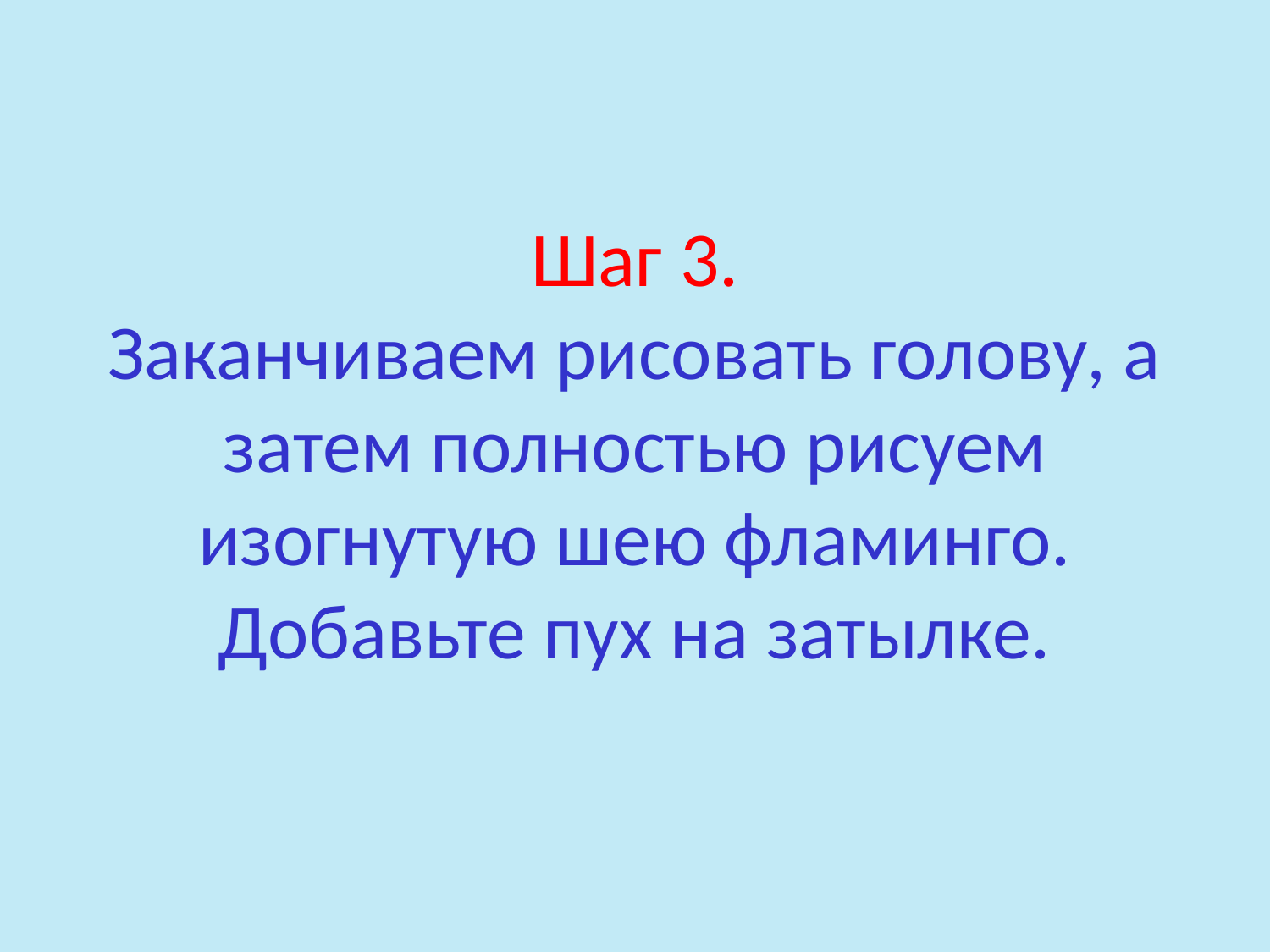

# Шаг 3. Заканчиваем рисовать голову, а затем полностью рисуем изогнутую шею фламинго. Добавьте пух на затылке.